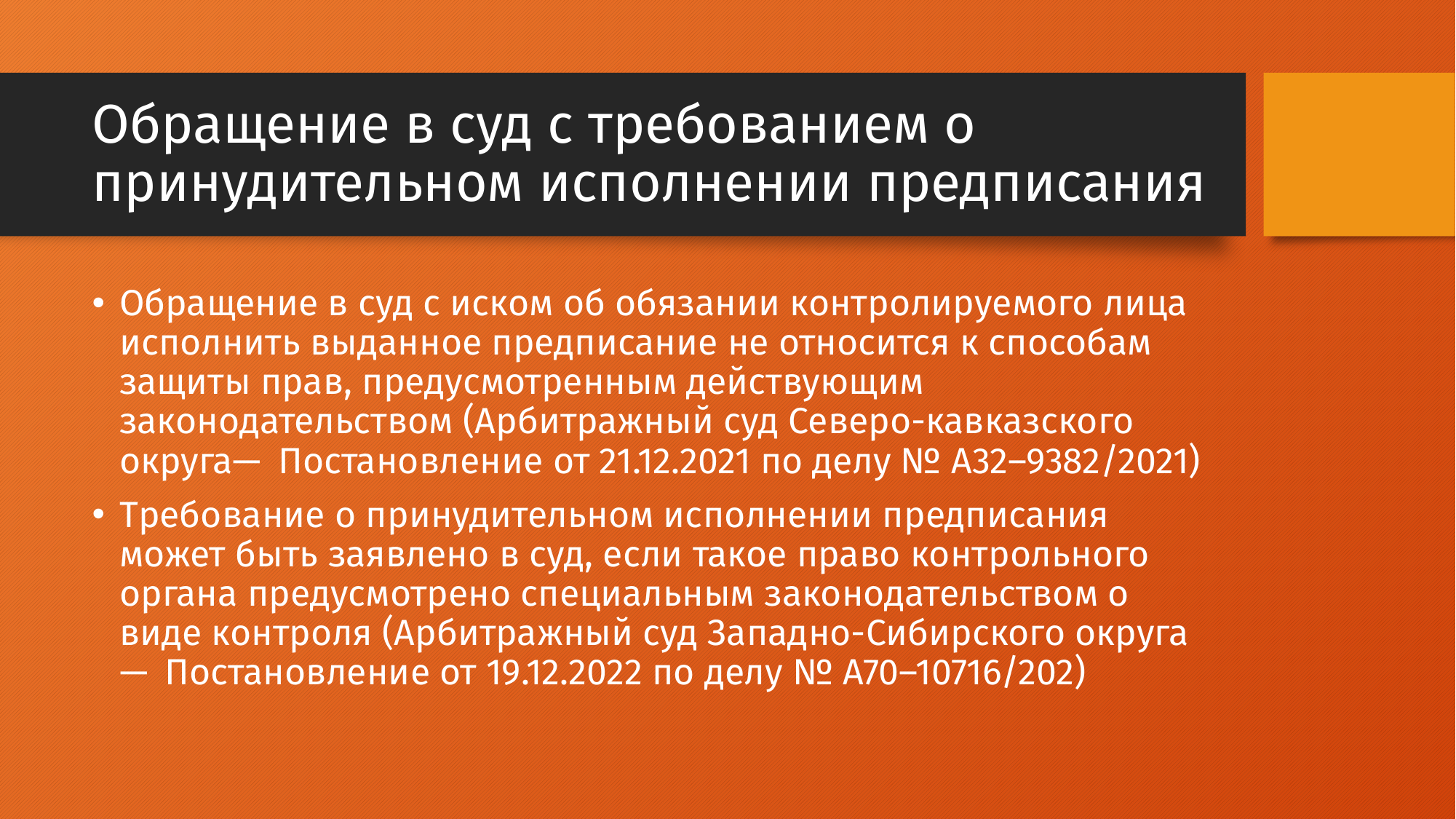

# Обращение в суд с требованием о принудительном исполнении предписания
Обращение в суд с иском об обязании контролируемого лица исполнить выданное предписание не относится к способам защиты прав, предусмотренным действующим законодательством (Арбитражный суд Северо-кавказского округа— ​ Постановление от 21.12.2021 по делу № А32–9382/2021)
Требование о принудительном исполнении предписания может быть заявлено в суд, если такое право контрольного органа предусмотрено специальным законодательством о виде контроля (Арбитражный суд Западно-Сибирского округа— ​ Постановление от 19.12.2022 по делу № А70–10716/202)